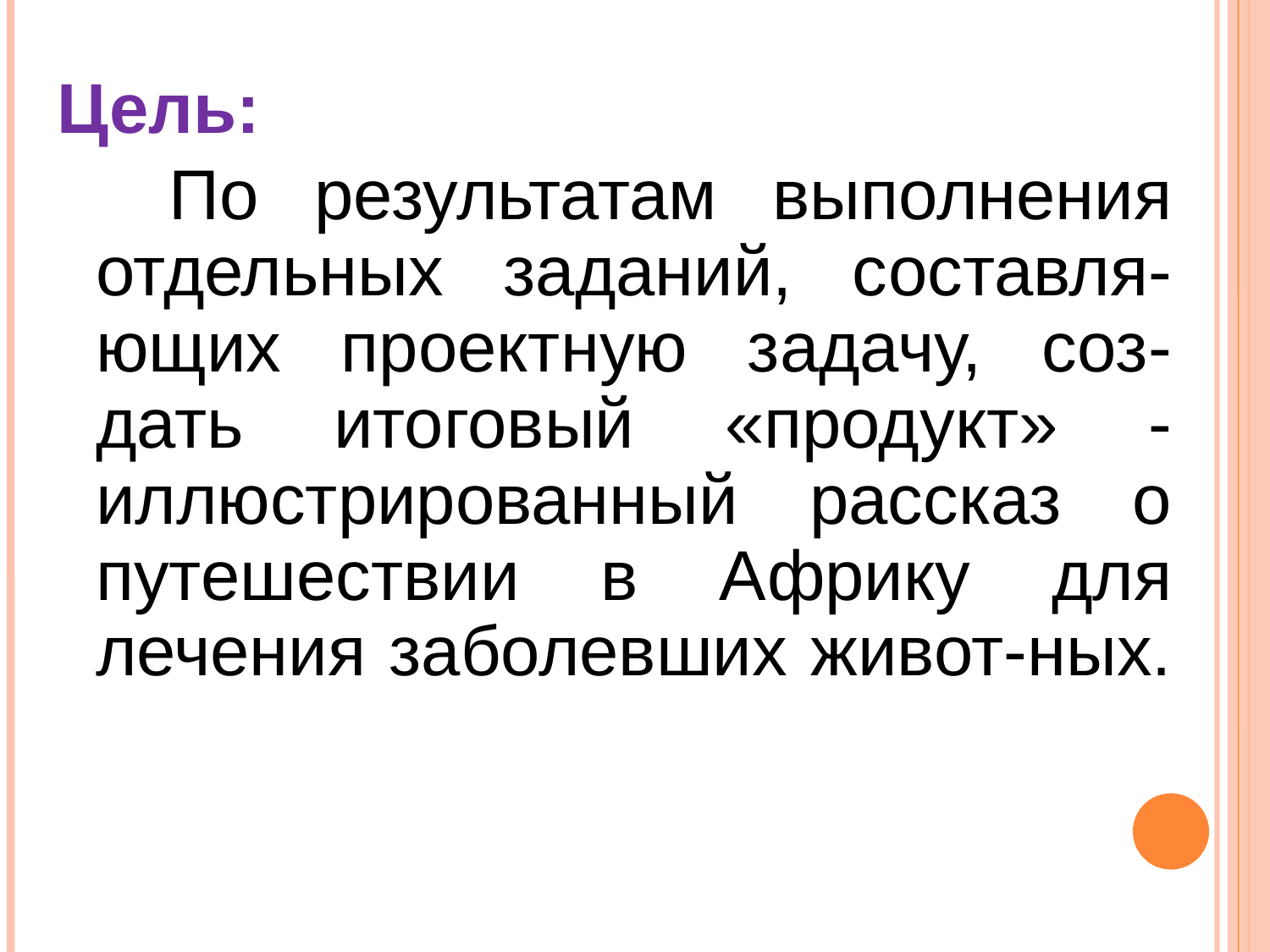

Цель:
  По результатам выполнения отдельных заданий, составля-ющих проектную задачу, соз-дать итоговый «продукт» - иллюстрированный рассказ о путешествии в Африку для лечения заболевших живот-ных.